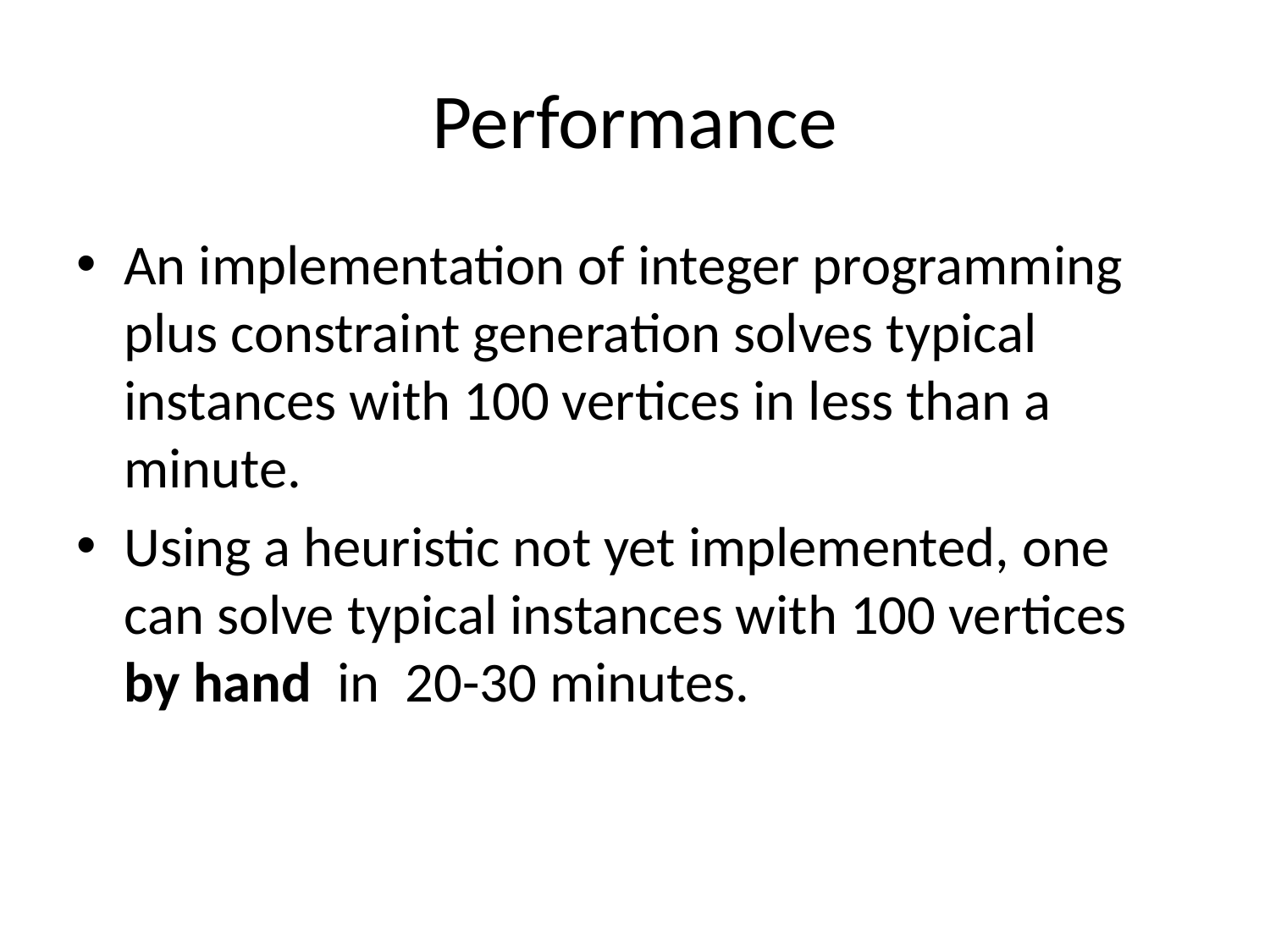

# Performance
An implementation of integer programming plus constraint generation solves typical instances with 100 vertices in less than a minute.
Using a heuristic not yet implemented, one can solve typical instances with 100 vertices by hand  in  20-30 minutes.